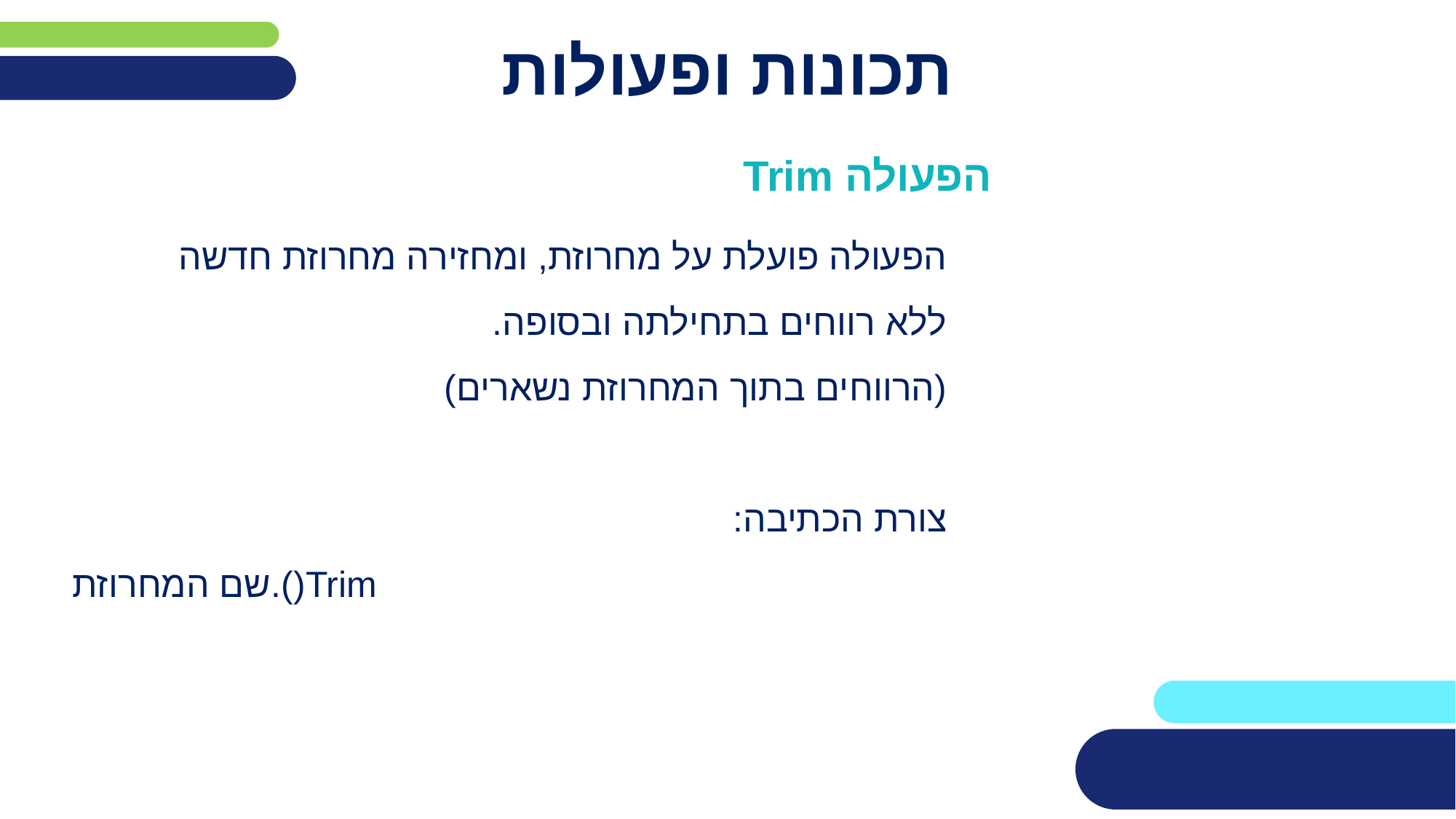

# תכונות ופעולות
הפעולה Trim
הפעולה פועלת על מחרוזת, ומחזירה מחרוזת חדשה
ללא רווחים בתחילתה ובסופה.
(הרווחים בתוך המחרוזת נשארים)

צורת הכתיבה:
Trim().שם המחרוזת